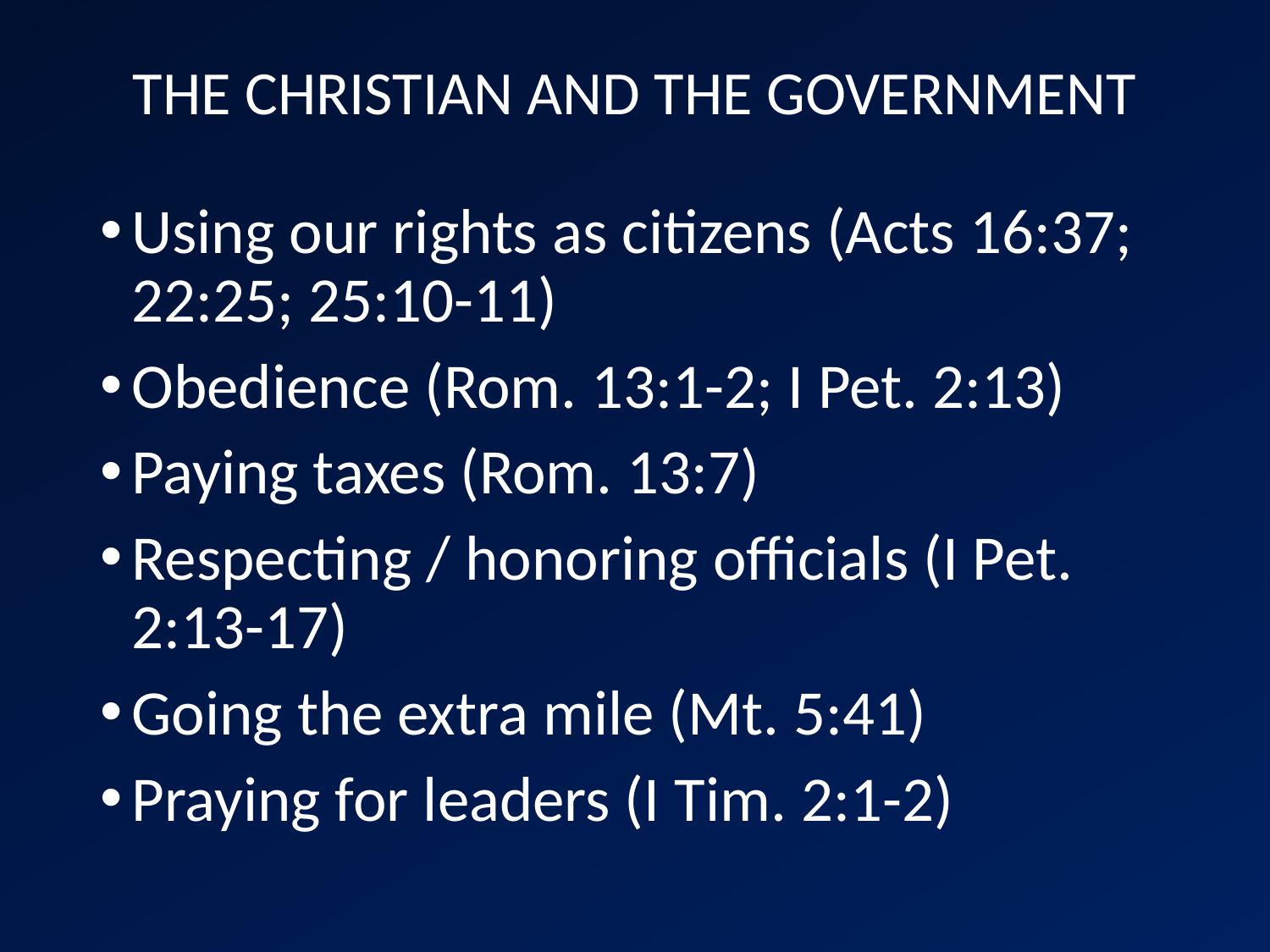

# THE CHRISTIAN AND THE GOVERNMENT
Using our rights as citizens (Acts 16:37; 22:25; 25:10-11)
Obedience (Rom. 13:1-2; I Pet. 2:13)
Paying taxes (Rom. 13:7)
Respecting / honoring officials (I Pet. 2:13-17)
Going the extra mile (Mt. 5:41)
Praying for leaders (I Tim. 2:1-2)